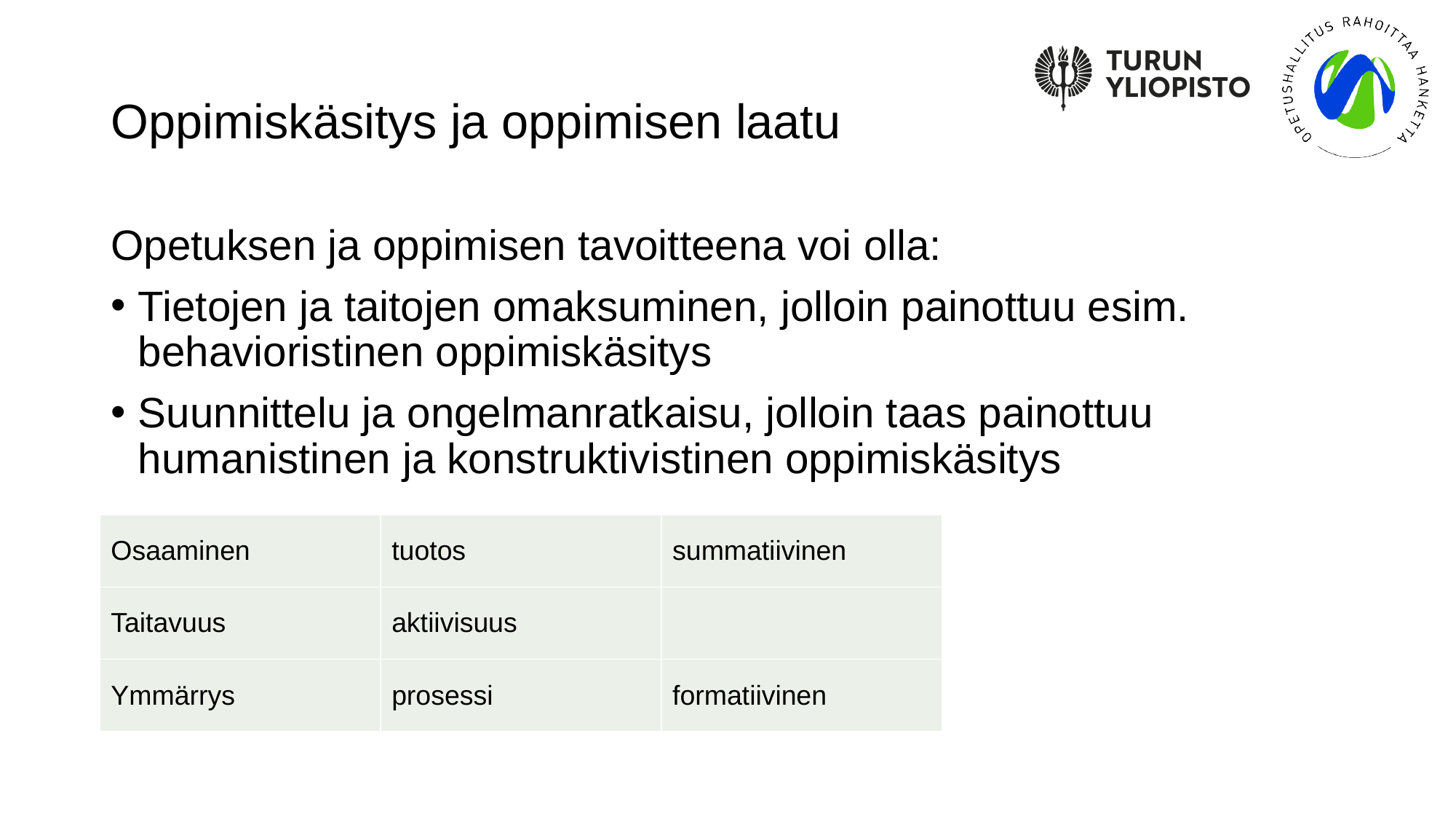

# Oppimiskäsitys ja oppimisen laatu
Opetuksen ja oppimisen tavoitteena voi olla:
Tietojen ja taitojen omaksuminen, jolloin painottuu esim. behavioristinen oppimiskäsitys
Suunnittelu ja ongelmanratkaisu, jolloin taas painottuu humanistinen ja konstruktivistinen oppimiskäsitys

| Osaaminen | tuotos | summatiivinen |
| --- | --- | --- |
| Taitavuus | aktiivisuus |  |
| Ymmärrys | prosessi | formatiivinen |